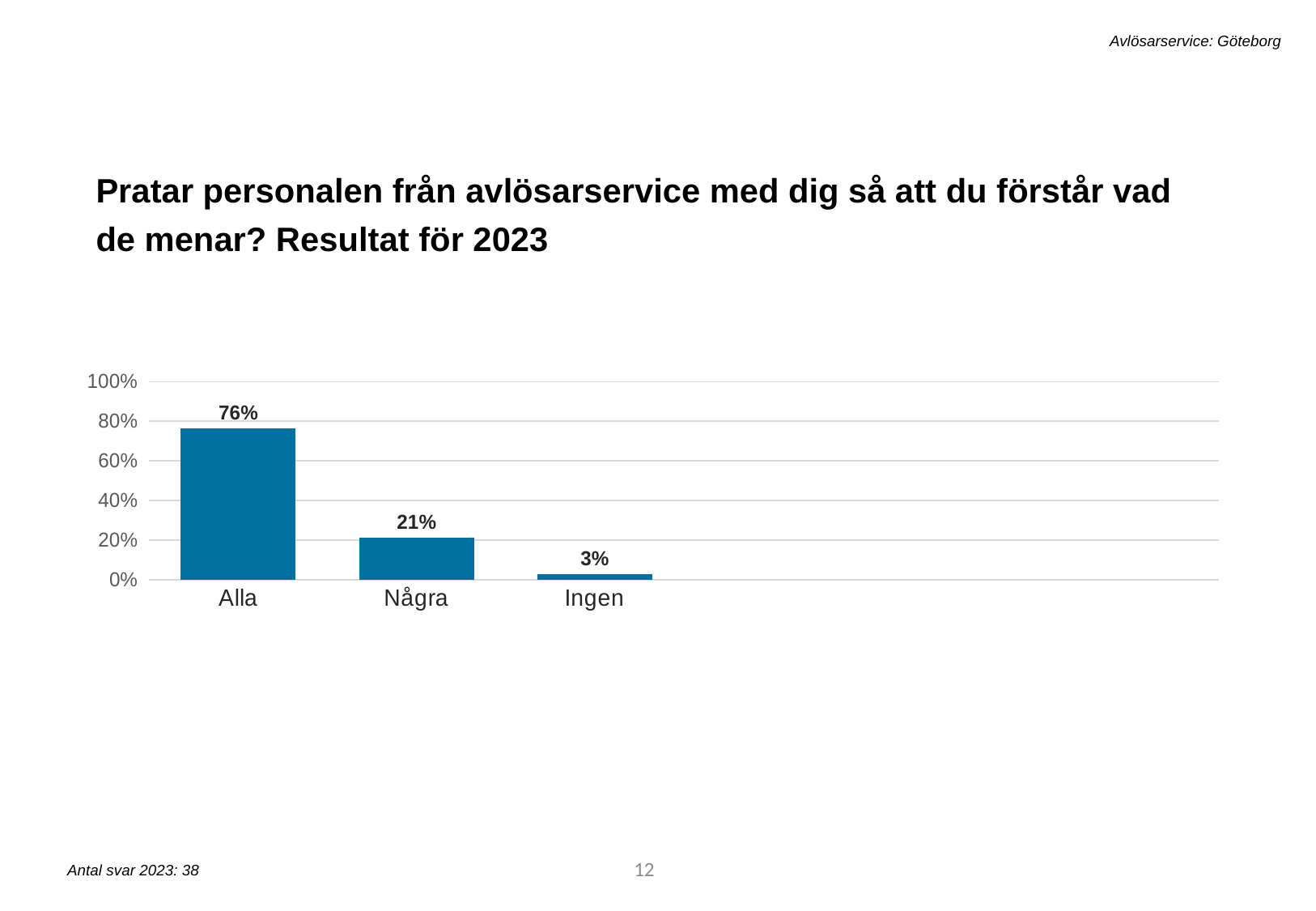

Avlösarservice: Göteborg
Pratar personalen från avlösarservice med dig så att du förstår vad de menar? Resultat för 2023

[unsupported chart]

12
Antal svar 2023: 38